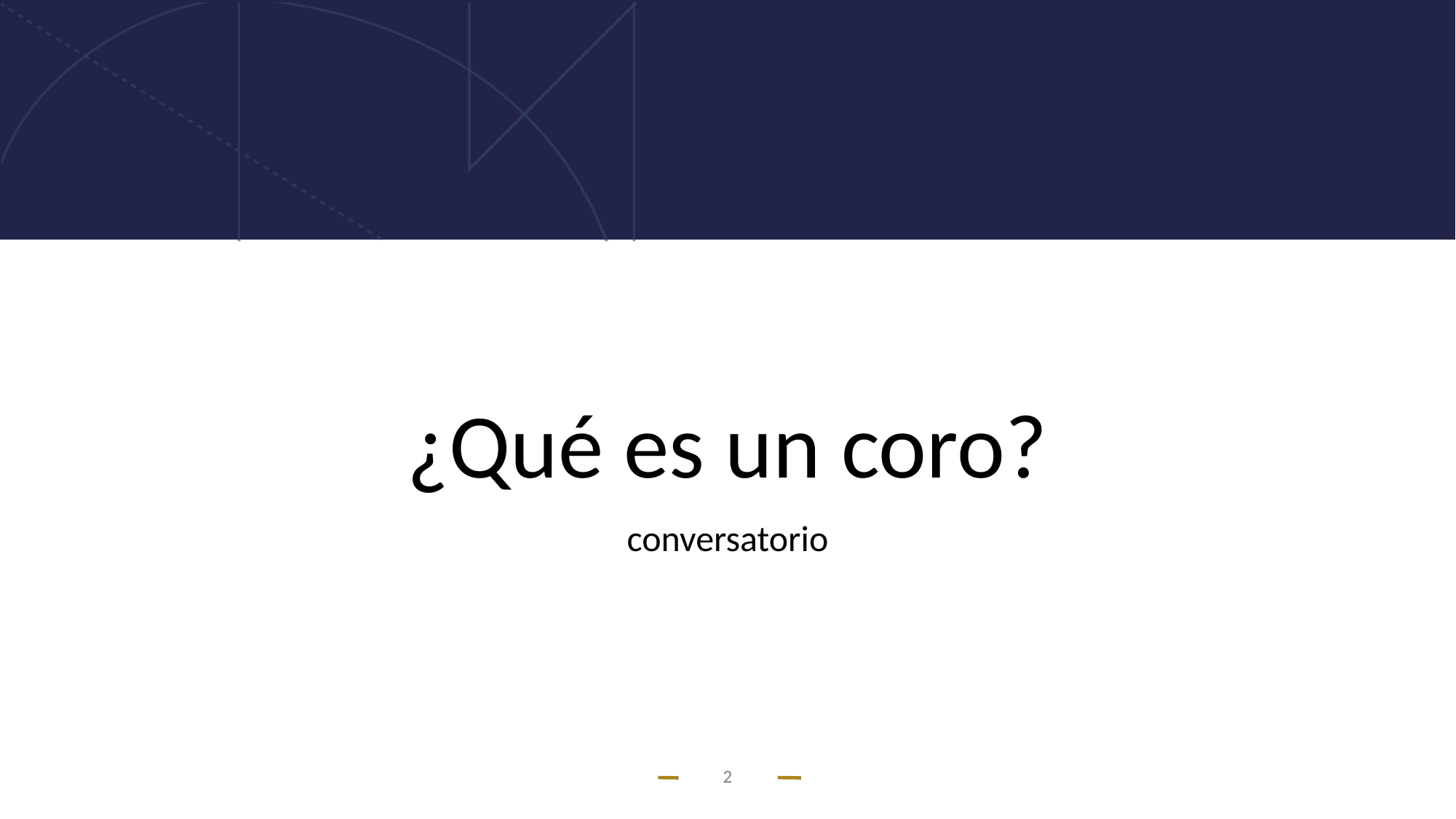

# ¿Qué es un coro?
conversatorio
2